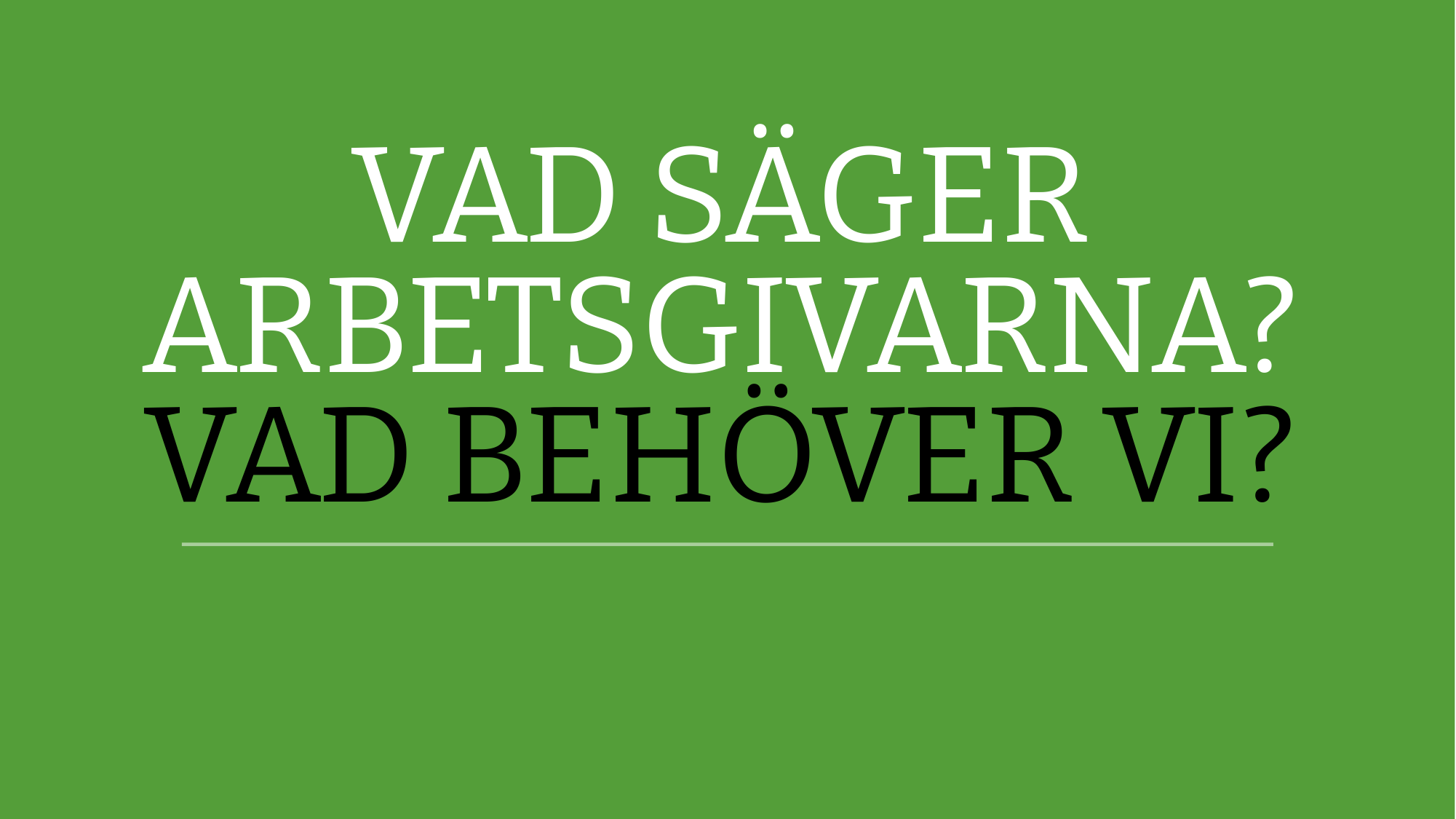

# Vad säger arbetsgivarna? Vad behöver vi?

Det här fotot av Okänd författare licensieras enligt CC BY-NC-ND